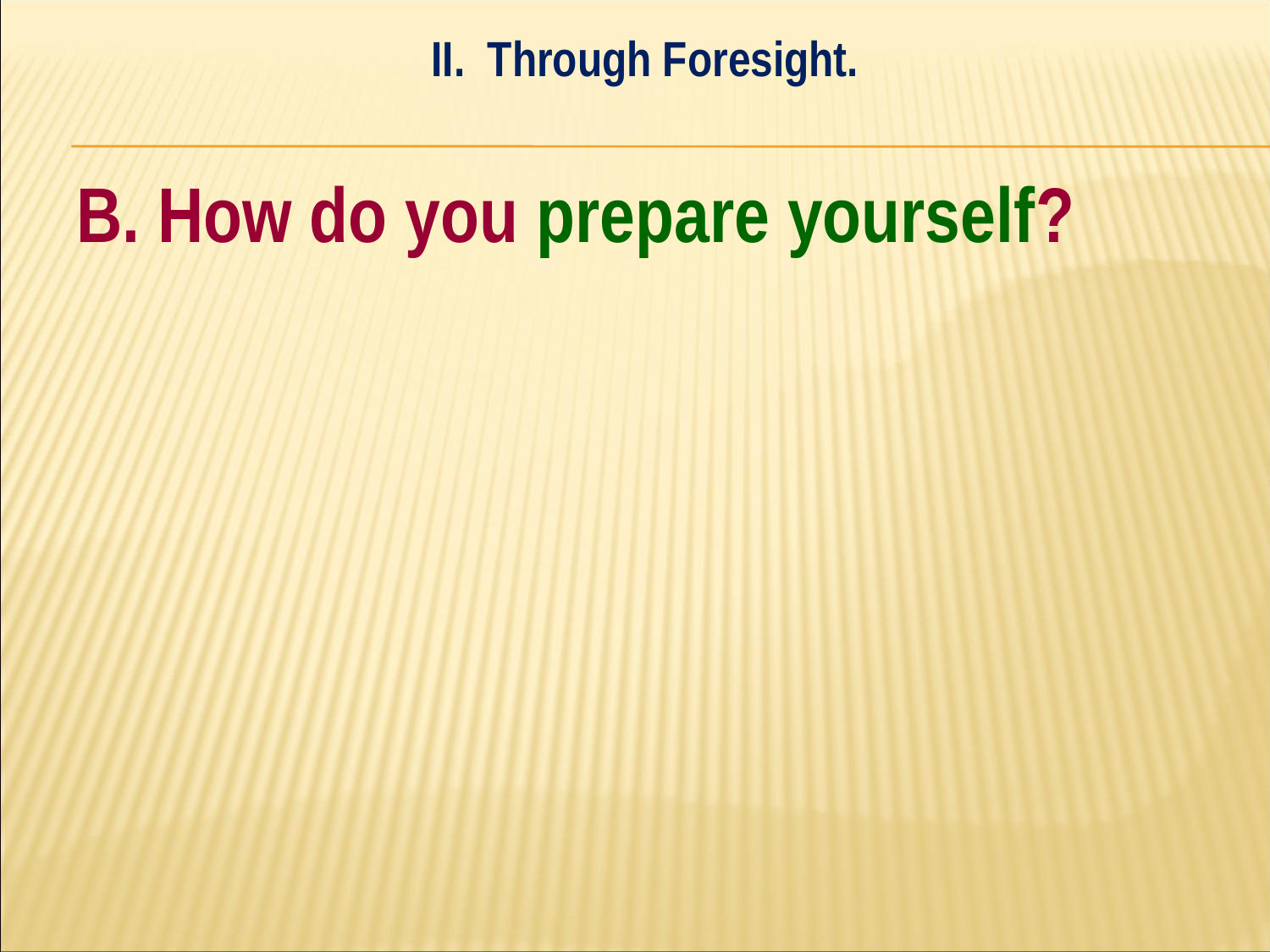

II.  Through Foresight.
#
B. How do you prepare yourself?